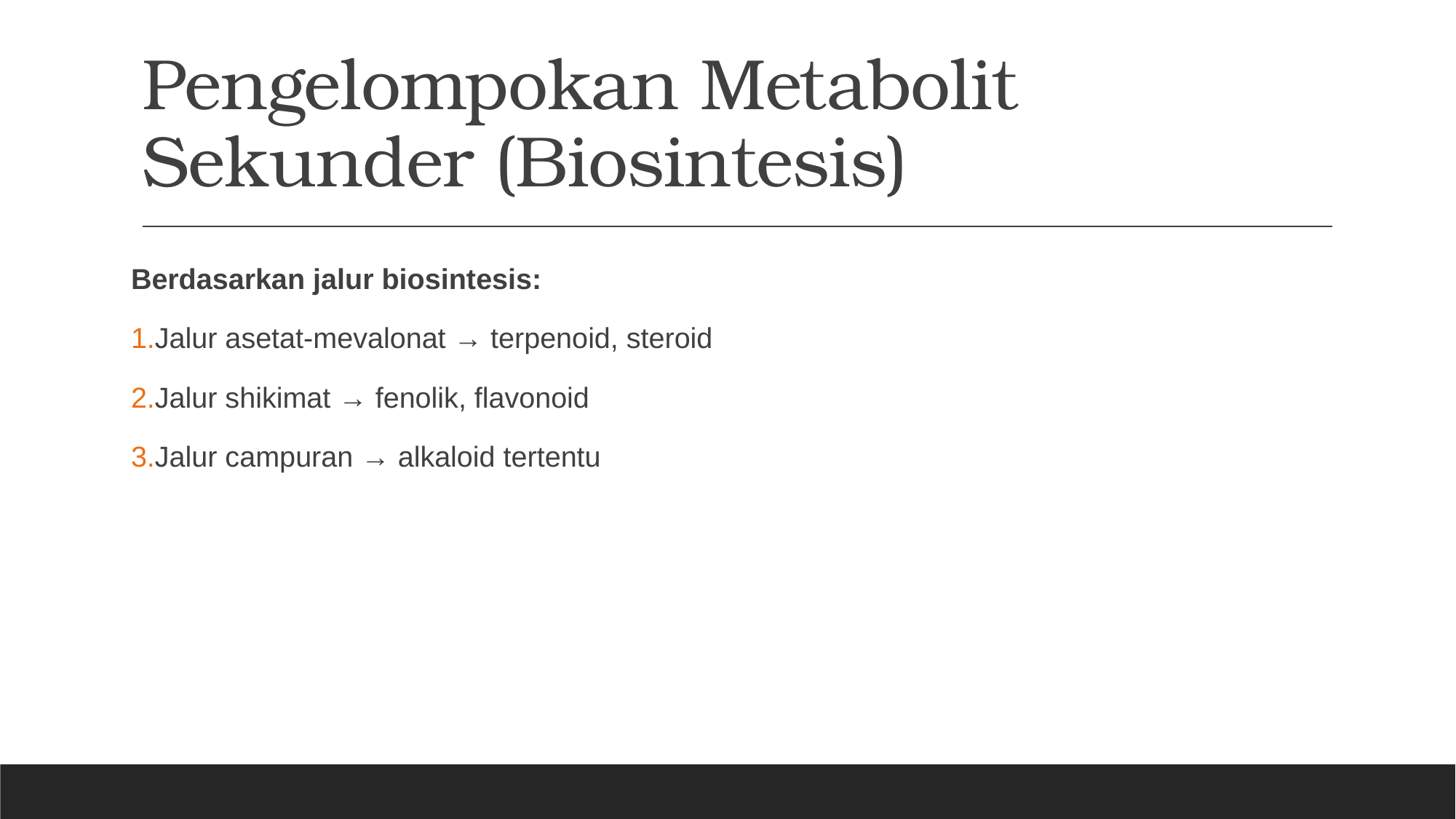

# Pengelompokan Metabolit Sekunder (Biosintesis)
Berdasarkan jalur biosintesis:
Jalur asetat-mevalonat → terpenoid, steroid
Jalur shikimat → fenolik, flavonoid
Jalur campuran → alkaloid tertentu